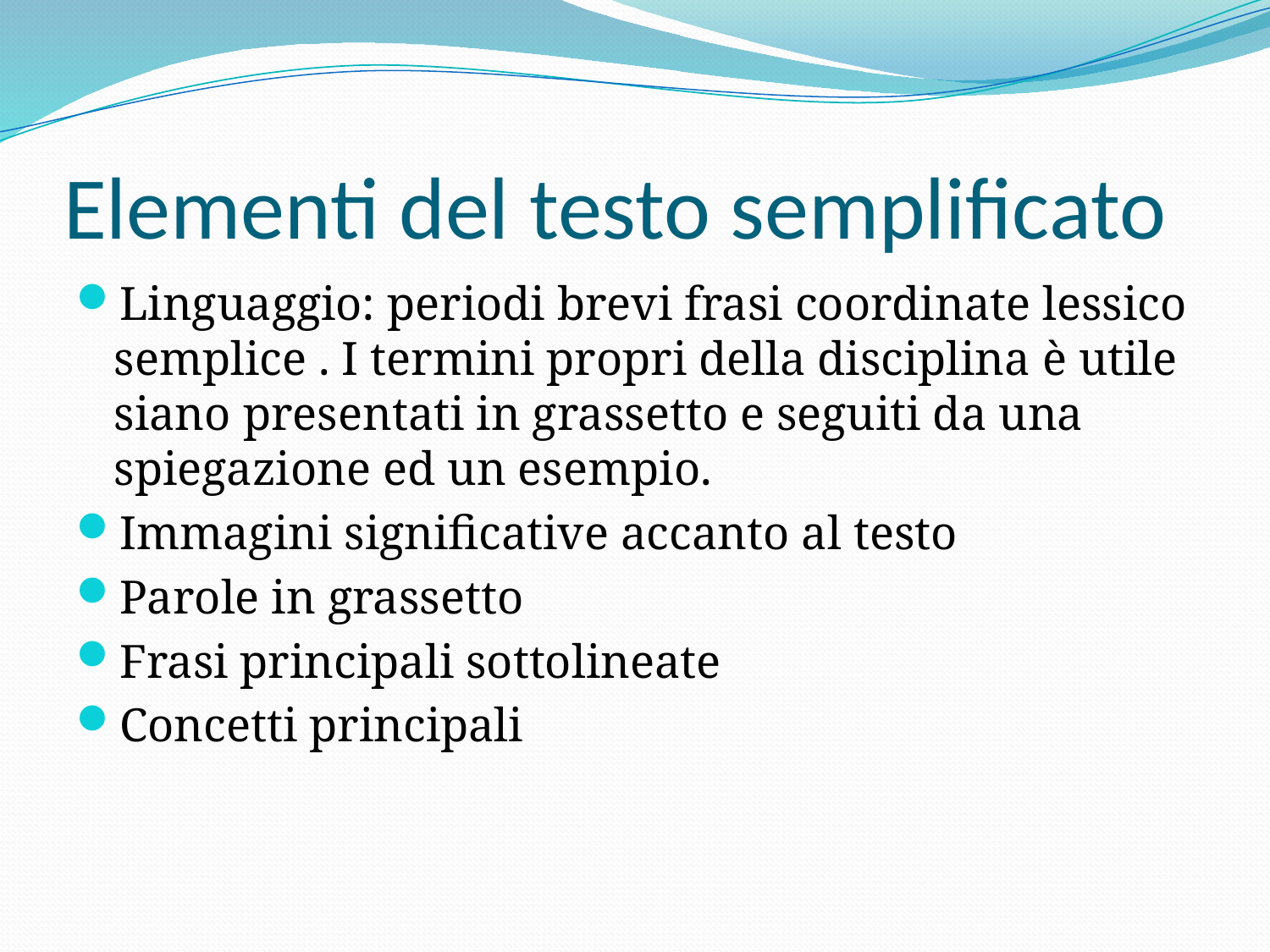

# Elementi del testo semplificato
Linguaggio: periodi brevi frasi coordinate lessico semplice . I termini propri della disciplina è utile siano presentati in grassetto e seguiti da una spiegazione ed un esempio.
Immagini significative accanto al testo
Parole in grassetto
Frasi principali sottolineate
Concetti principali